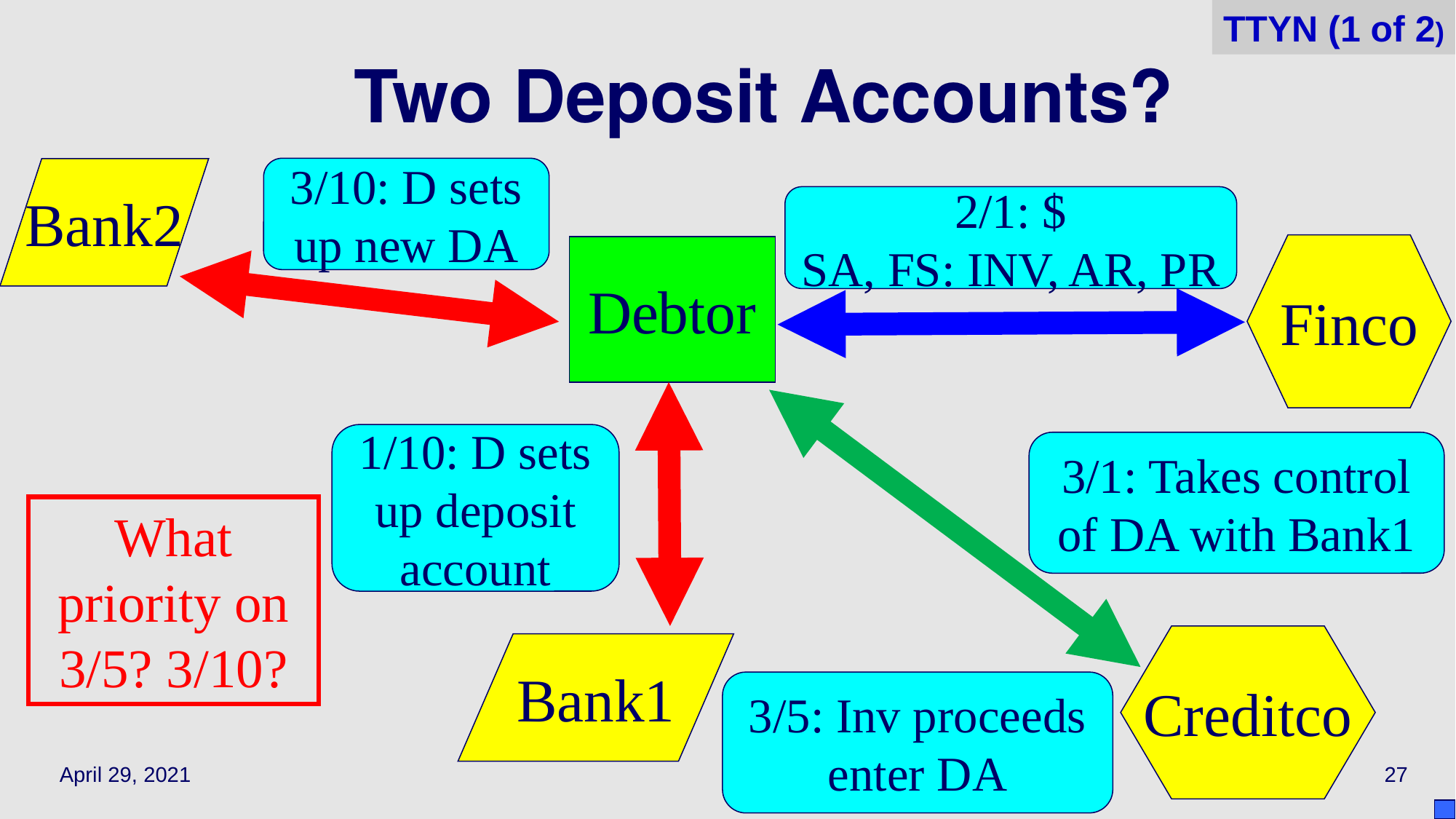

TTYN (1 of 2)
# Two Deposit Accounts?
3/10: D sets up new DA
Bank2
2/1: $
SA, FS: INV, AR, PR
Finco
Debtor

1/10: D sets up deposit account
3/1: Takes control of DA with Bank1
What priority on 3/5? 3/10?
Creditco
Bank1
3/5: Inv proceeds enter DA
April 29, 2021
27